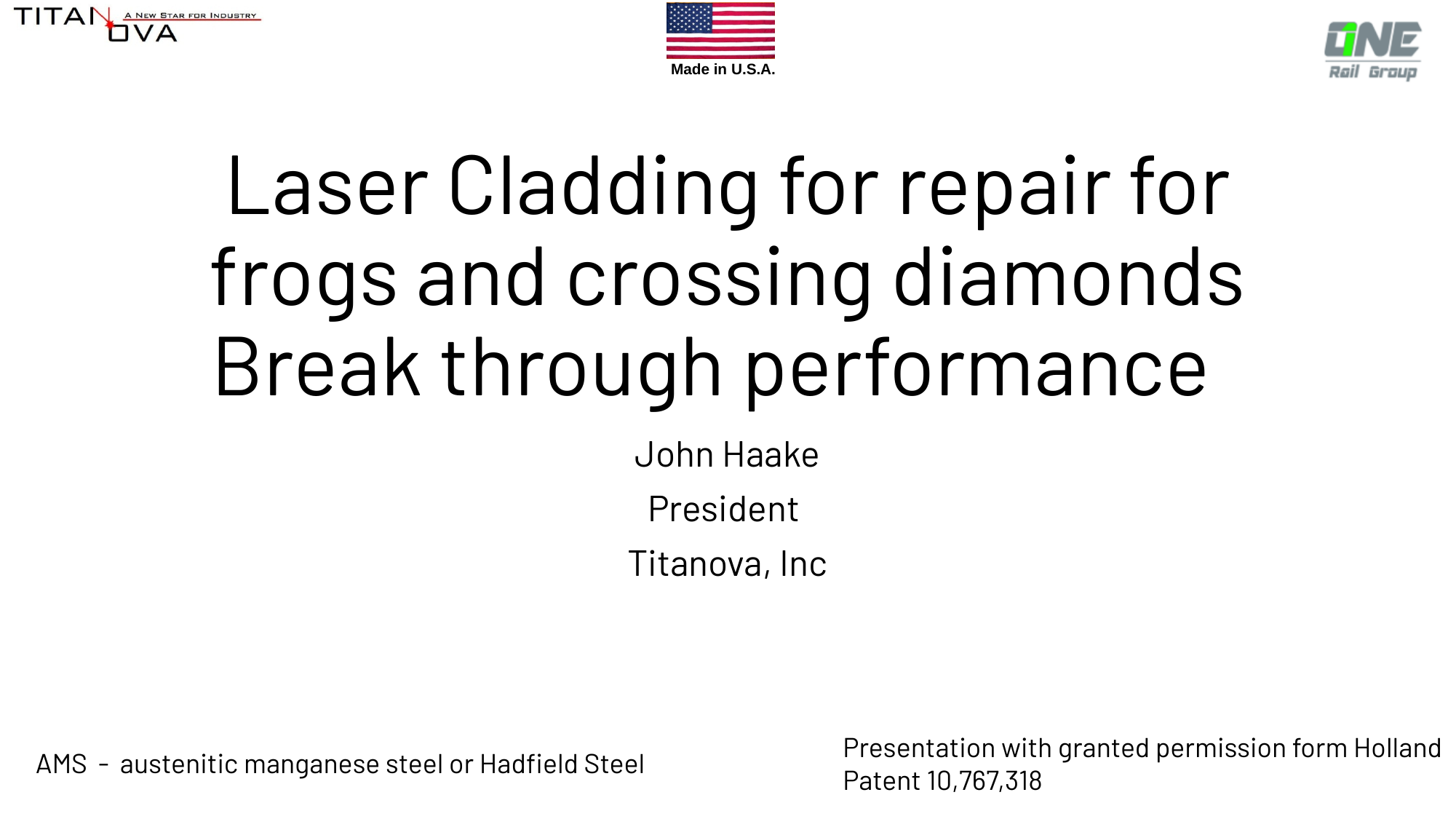

# Laser Cladding for repair for frogs and crossing diamonds Break through performance
John Haake
President
Titanova, Inc
Presentation with granted permission form Holland
Patent 10,767,318
AMS  -  austenitic manganese steel or Hadfield Steel